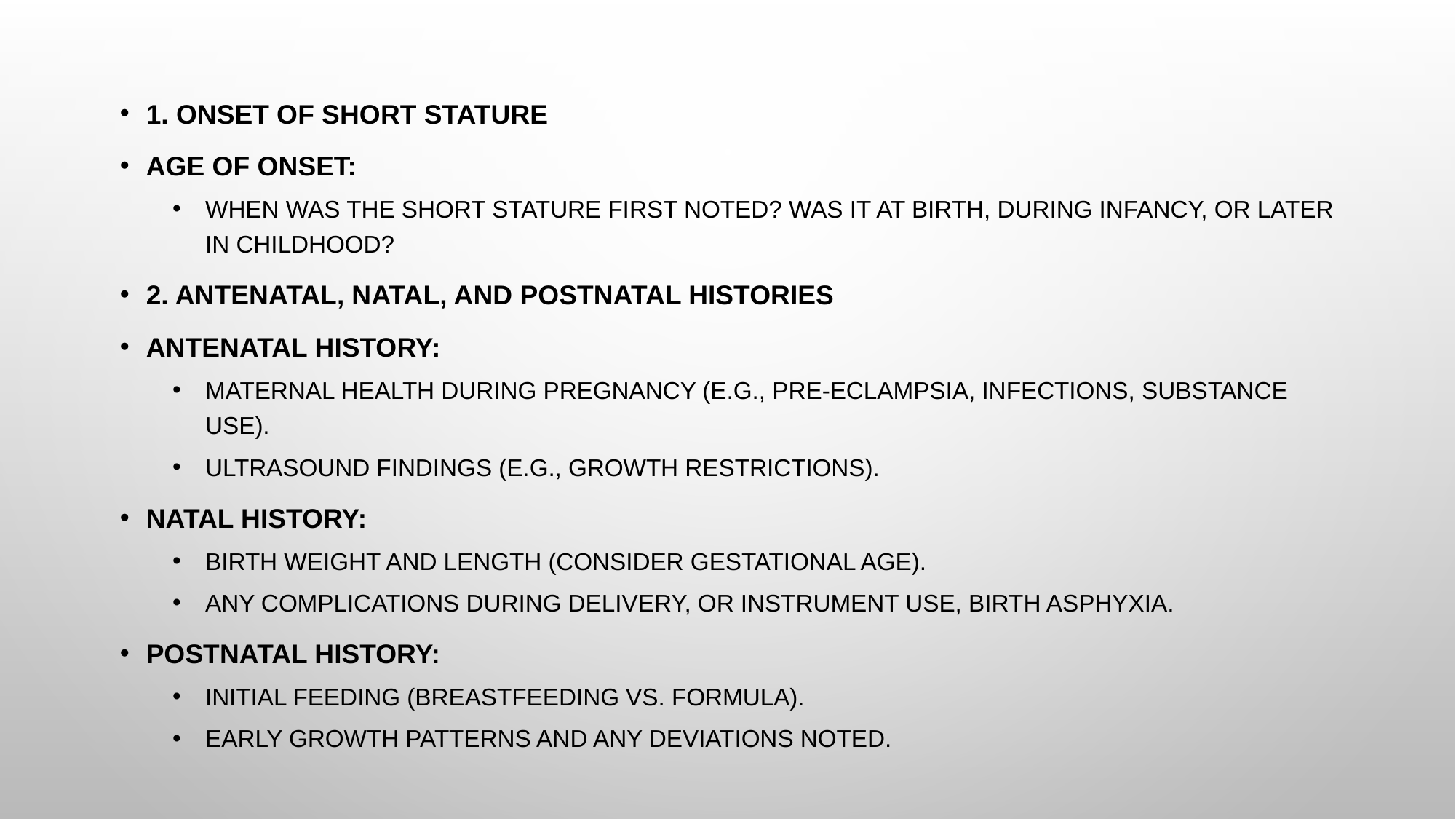

1. Onset of Short Stature
Age of Onset:
When was the short stature first noted? Was it at birth, during infancy, or later in childhood?
2. Antenatal, Natal, and Postnatal Histories
Antenatal History:
Maternal health during pregnancy (e.g., pre-eclampsia, infections, substance use).
Ultrasound findings (e.g., growth restrictions).
Natal History:
Birth weight and length (consider gestational age).
Any complications during delivery, or instrument use, birth asphyxia.
Postnatal History:
Initial feeding (breastfeeding vs. formula).
Early growth patterns and any deviations noted.